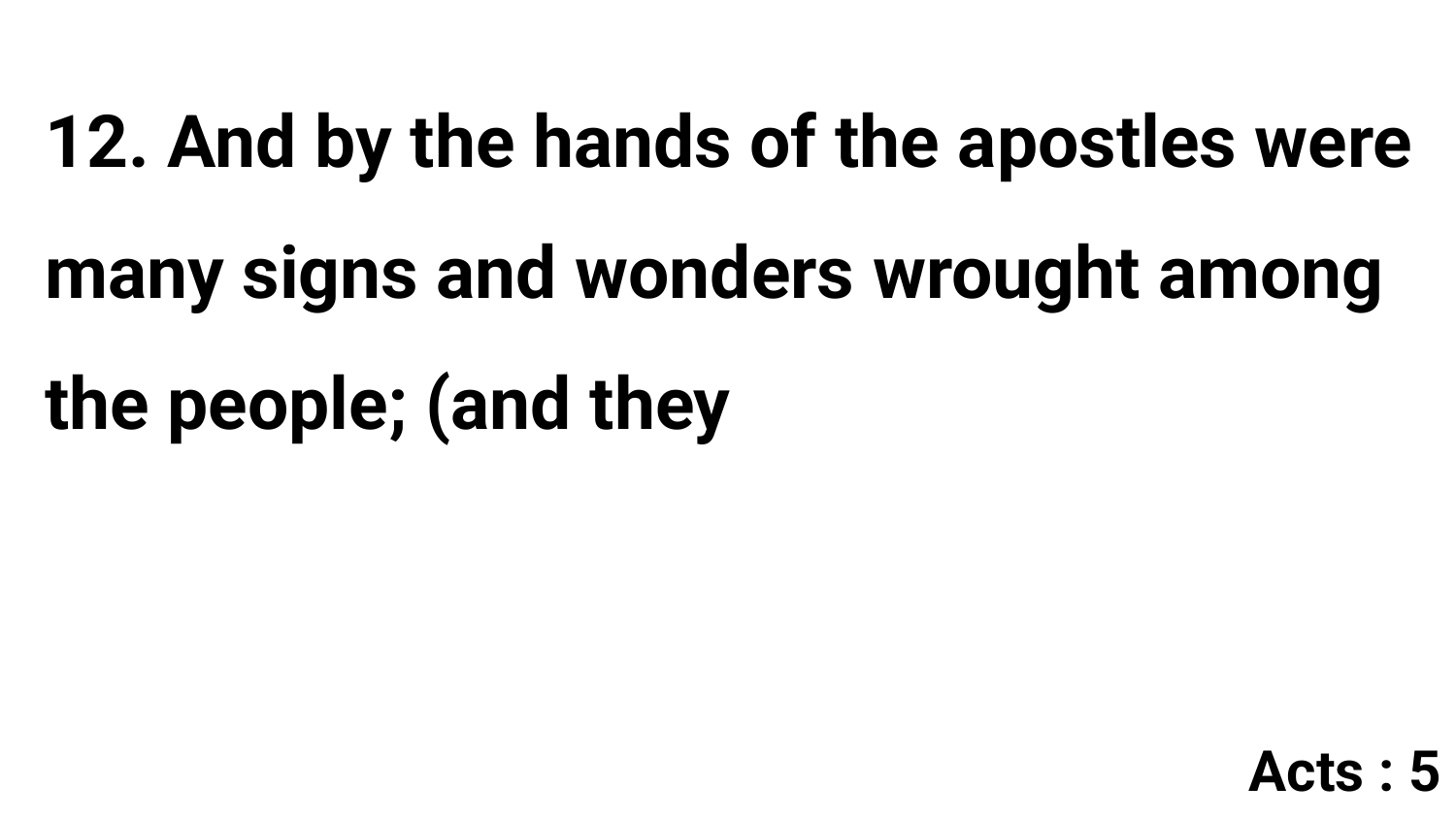

12. And by the hands of the apostles were many signs and wonders wrought among the people; (and they
Acts : 5